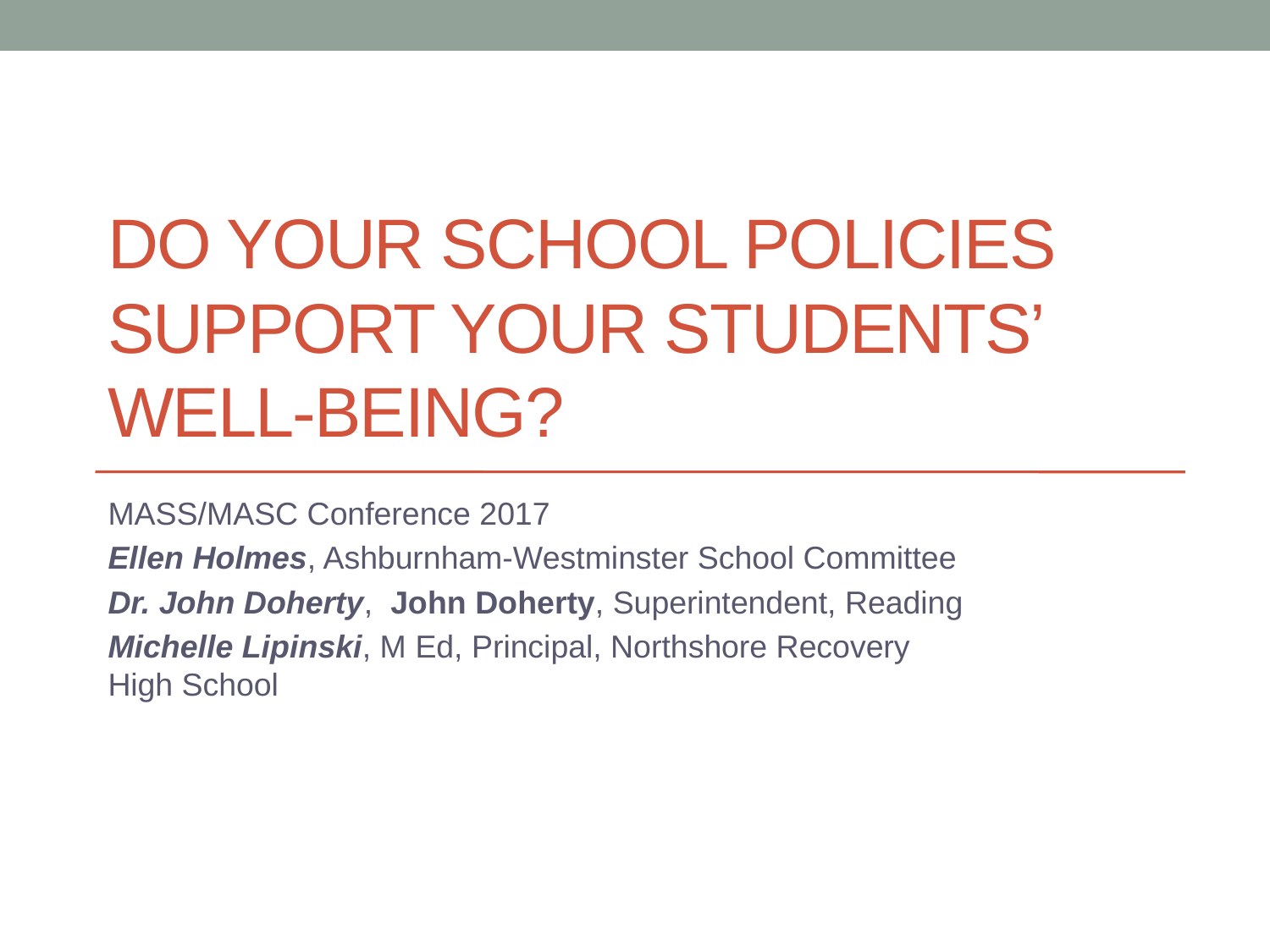

# DO YOUR SCHOOL POLICIES SUPPORT YOUR STUDENTS’ WELL-BEING?
MASS/MASC Conference 2017
Ellen Holmes, Ashburnham-Westminster School Committee
Dr. John Doherty,  John Doherty, Superintendent, Reading
Michelle Lipinski, M Ed, Principal, Northshore Recovery High School